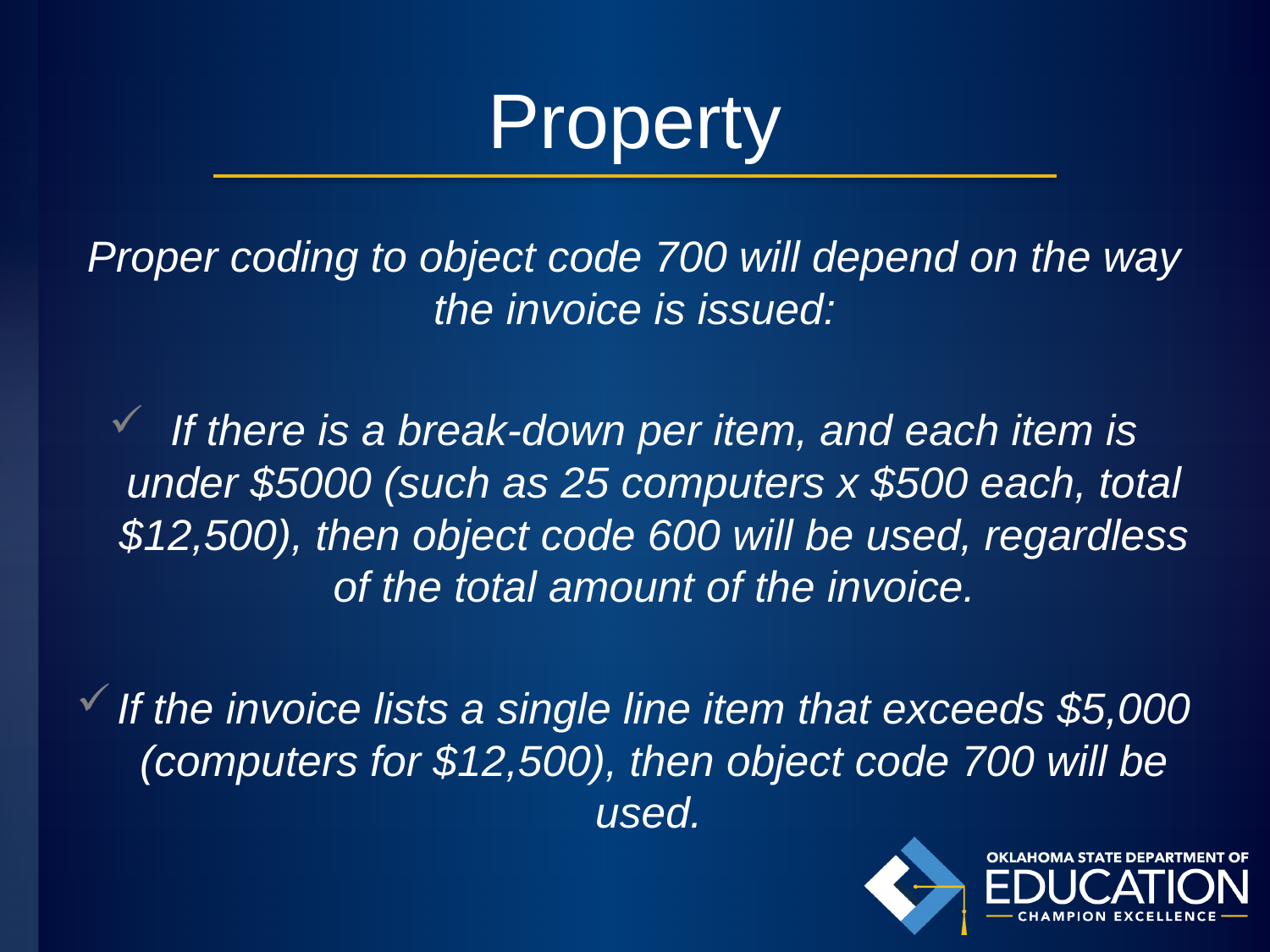

# Property
Proper coding to object code 700 will depend on the way the invoice is issued:

If there is a break-down per item, and each item is under $5000 (such as 25 computers x $500 each, total $12,500), then object code 600 will be used, regardless of the total amount of the invoice.

If the invoice lists a single line item that exceeds $5,000 (computers for $12,500), then object code 700 will be used.